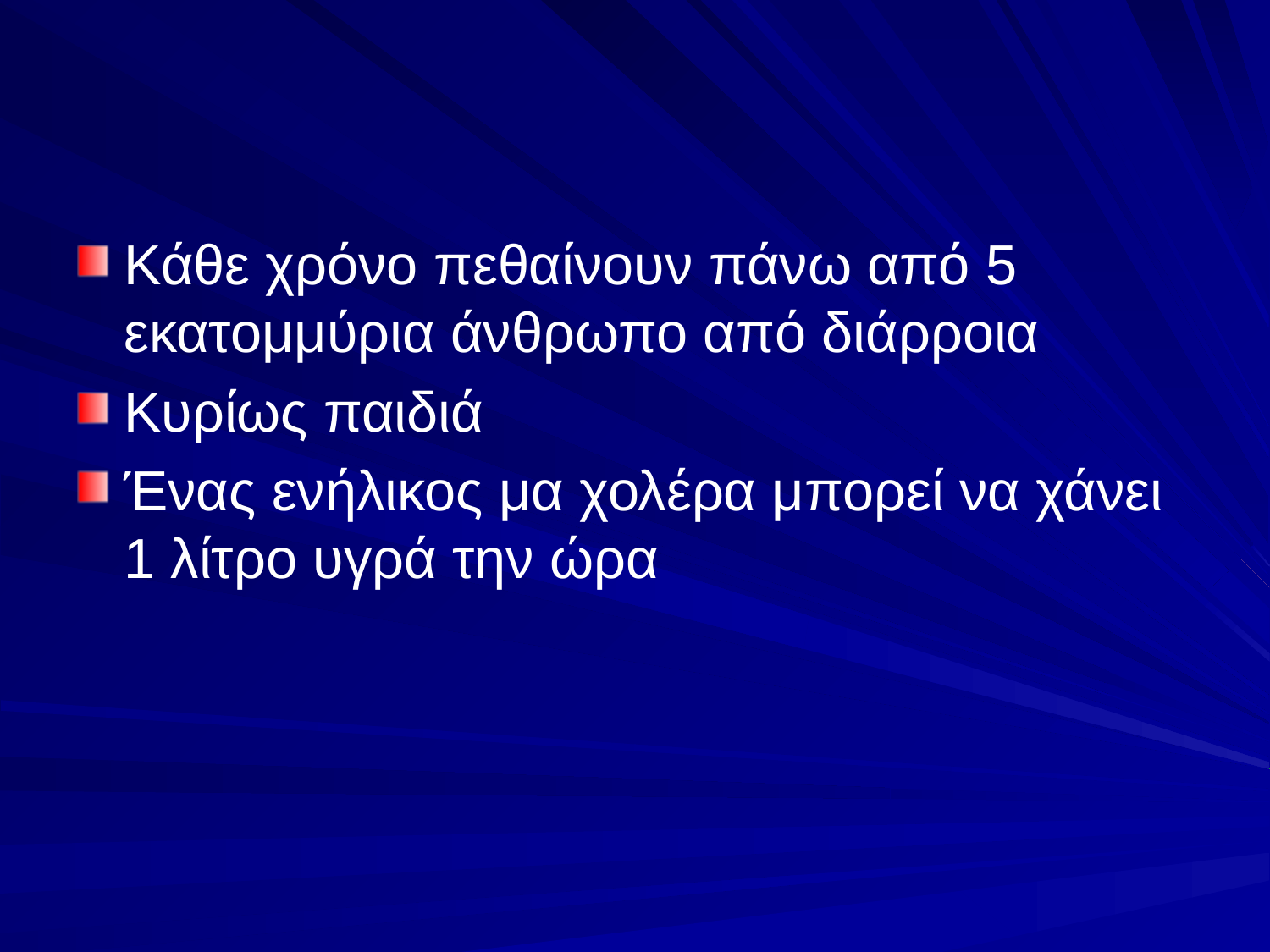

#
Κάθε χρόνο πεθαίνουν πάνω από 5 εκατομμύρια άνθρωπο από διάρροια
Κυρίως παιδιά
Ένας ενήλικος μα χολέρα μπορεί να χάνει 1 λίτρο υγρά την ώρα